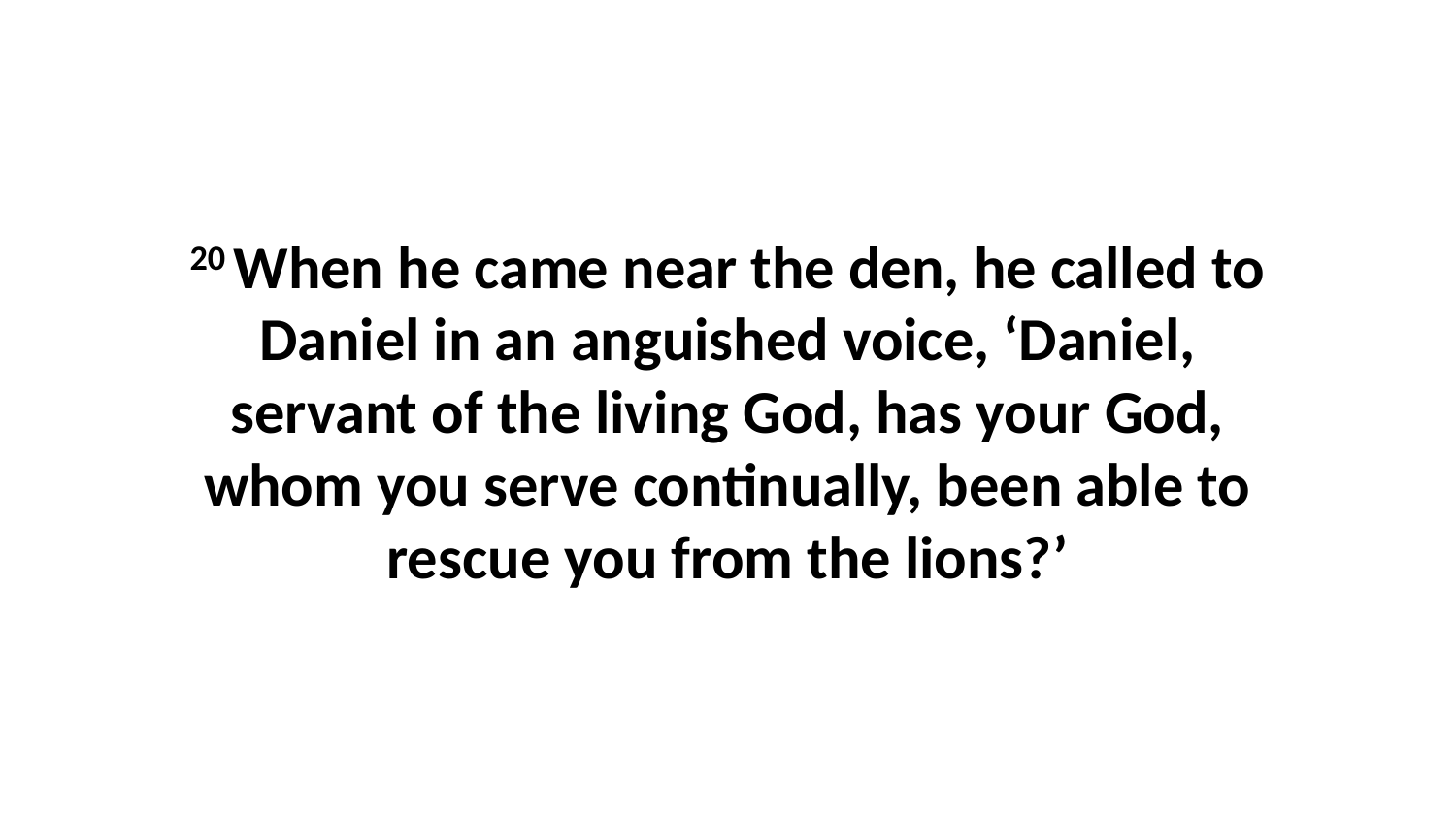

20 When he came near the den, he called to Daniel in an anguished voice, ‘Daniel, servant of the living God, has your God, whom you serve continually, been able to rescue you from the lions?’